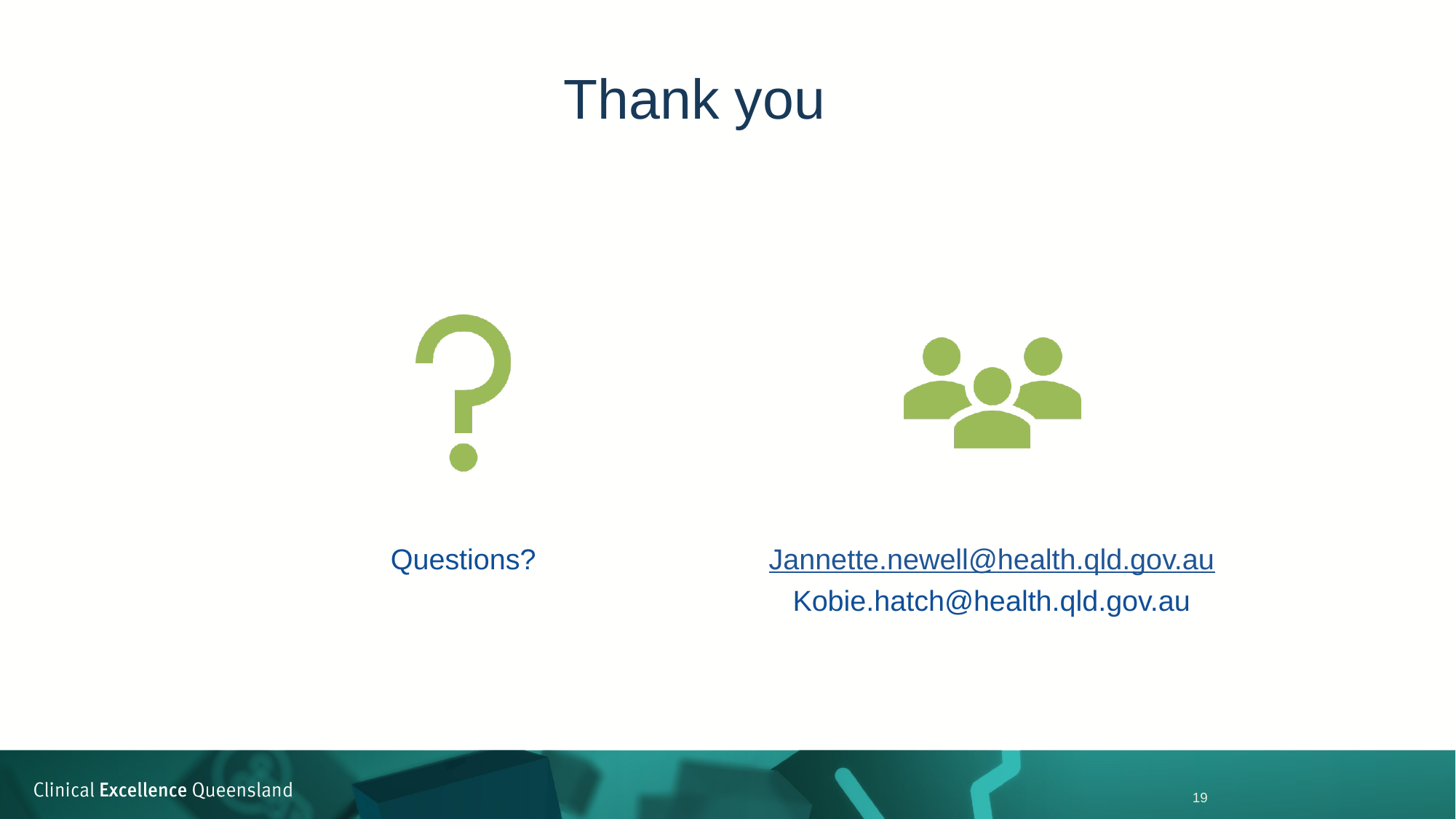

# Thank you
Questions?
Jannette.newell@health.qld.gov.au
Kobie.hatch@health.qld.gov.au
19